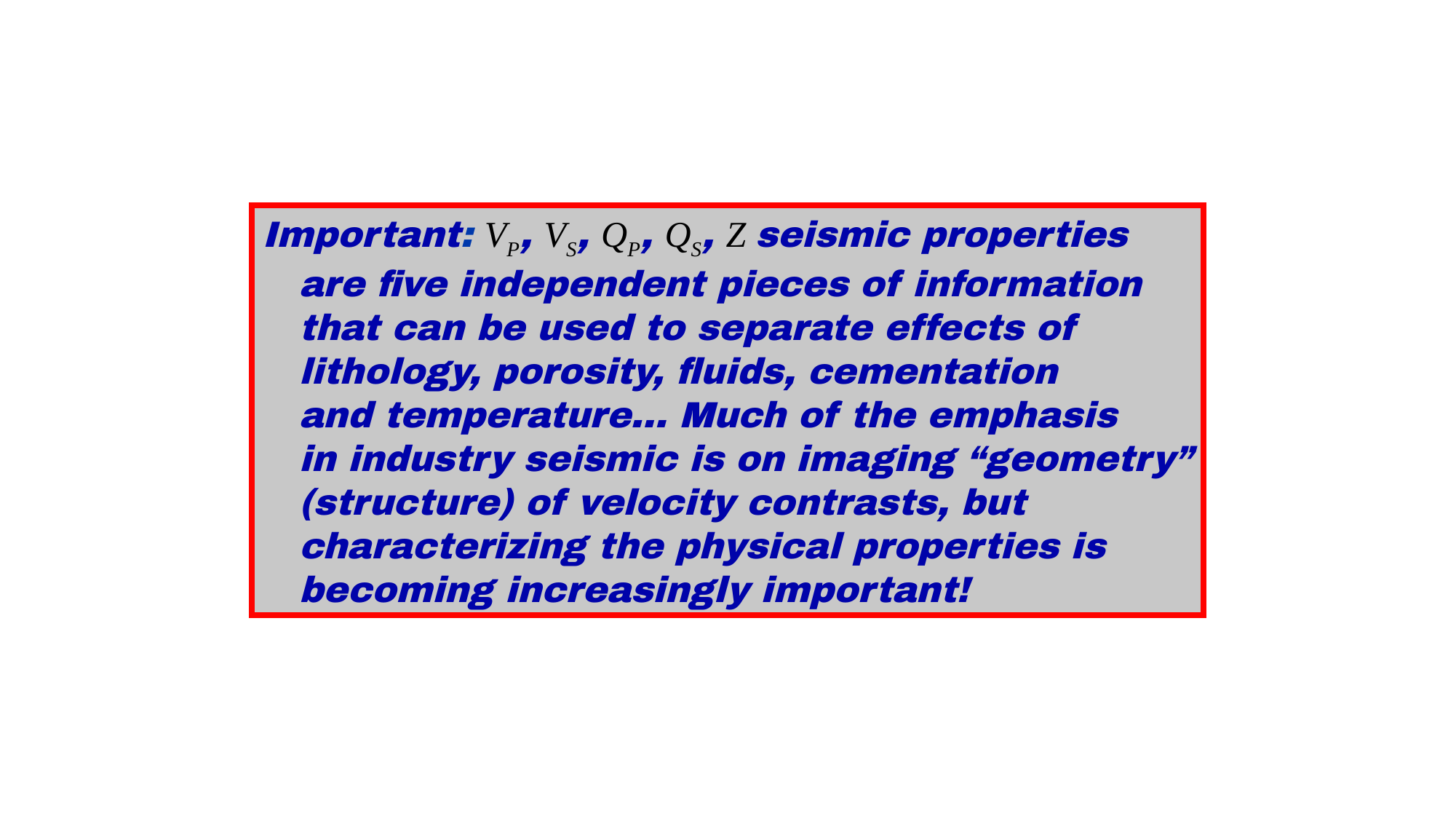

Important: VP, VS, QP, QS, Z seismic properties
   are five independent pieces of information
   that can be used to separate effects of
   lithology, porosity, fluids, cementation
   and temperature… Much of the emphasis
   in industry seismic is on imaging “geometry”
   (structure) of velocity contrasts, but
   characterizing the physical properties is
   becoming increasingly important!